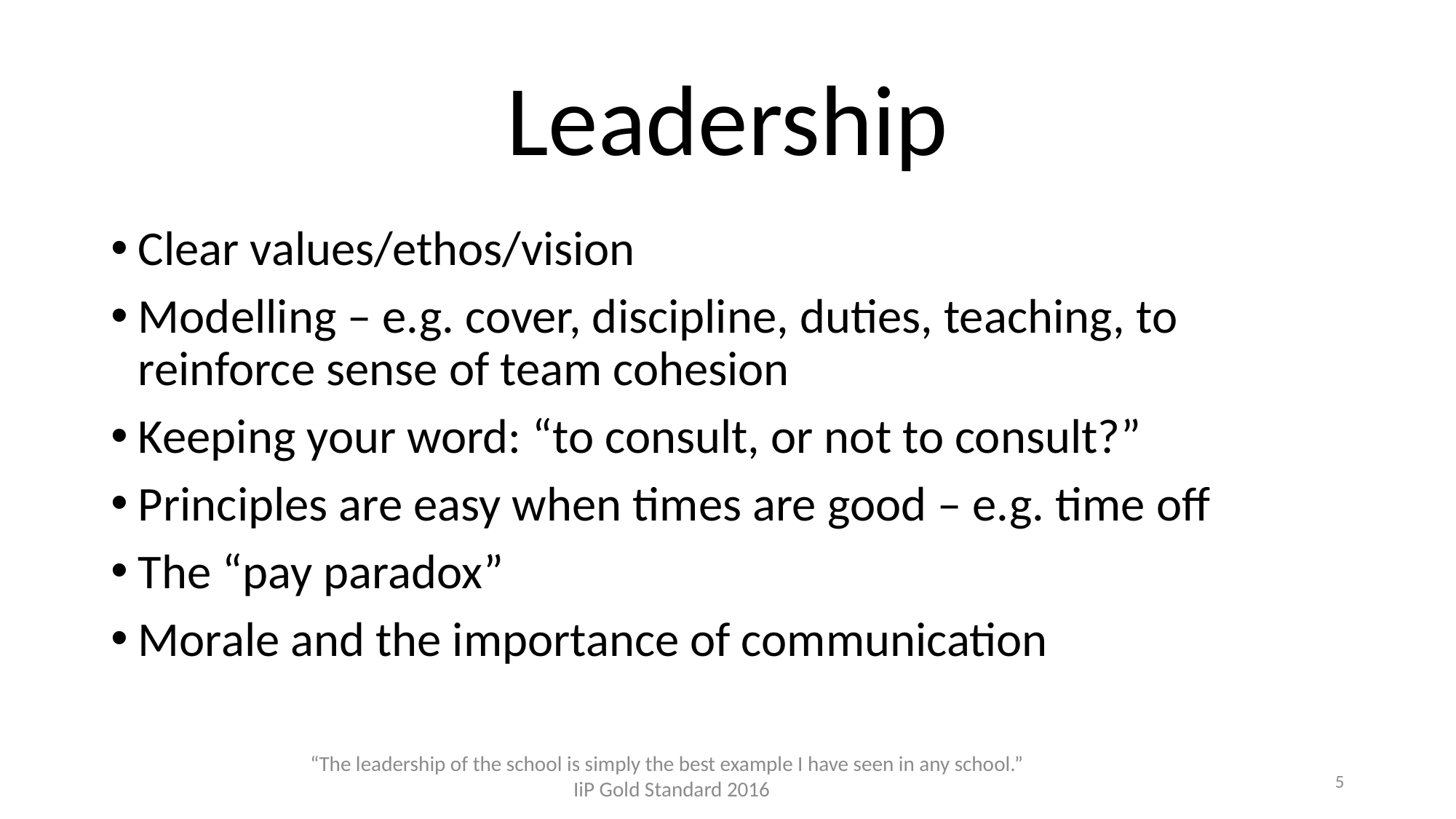

# Leadership
Clear values/ethos/vision
Modelling – e.g. cover, discipline, duties, teaching, to reinforce sense of team cohesion
Keeping your word: “to consult, or not to consult?”
Principles are easy when times are good – e.g. time off
The “pay paradox”
Morale and the importance of communication
“The leadership of the school is simply the best example I have seen in any school.”
IiP Gold Standard 2016
5